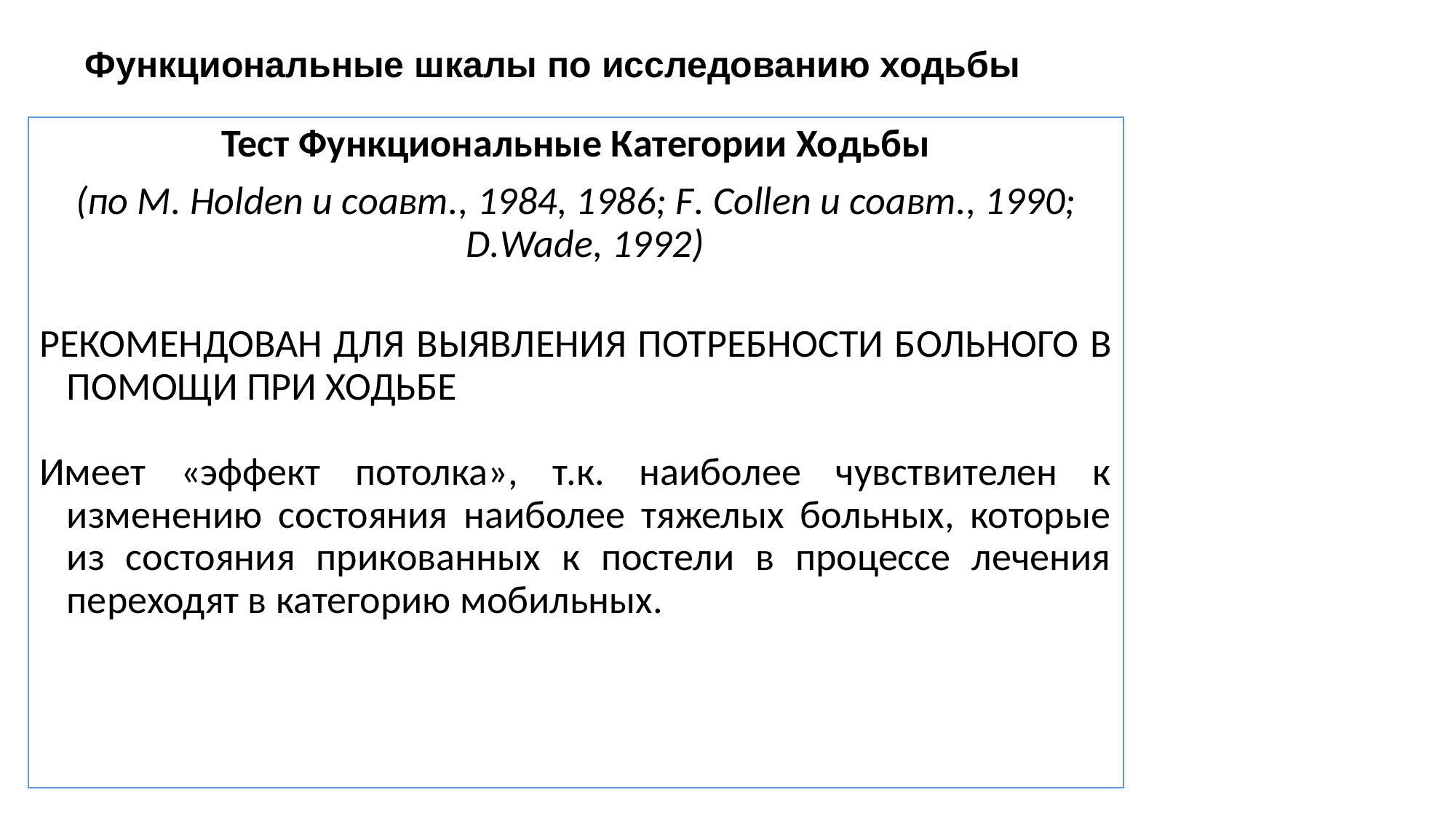

# Функциональные шкалы по исследованию ходьбы
Тест Функциональные Категории Ходьбы
(по М. Ноlden и соавт., 1984, 1986; F. Соllen и соавт., 1990; D.Wade, 1992)

РЕКОМЕНДОВАН ДЛЯ выявления потребности больного в помощи при ходьбе

Имеет «эффект потолка», т.к. наиболее чувствителен к изменению состояния наиболее тяжелых больных, которые из состояния прикованных к постели в процессе лечения переходят в категорию мобильных.